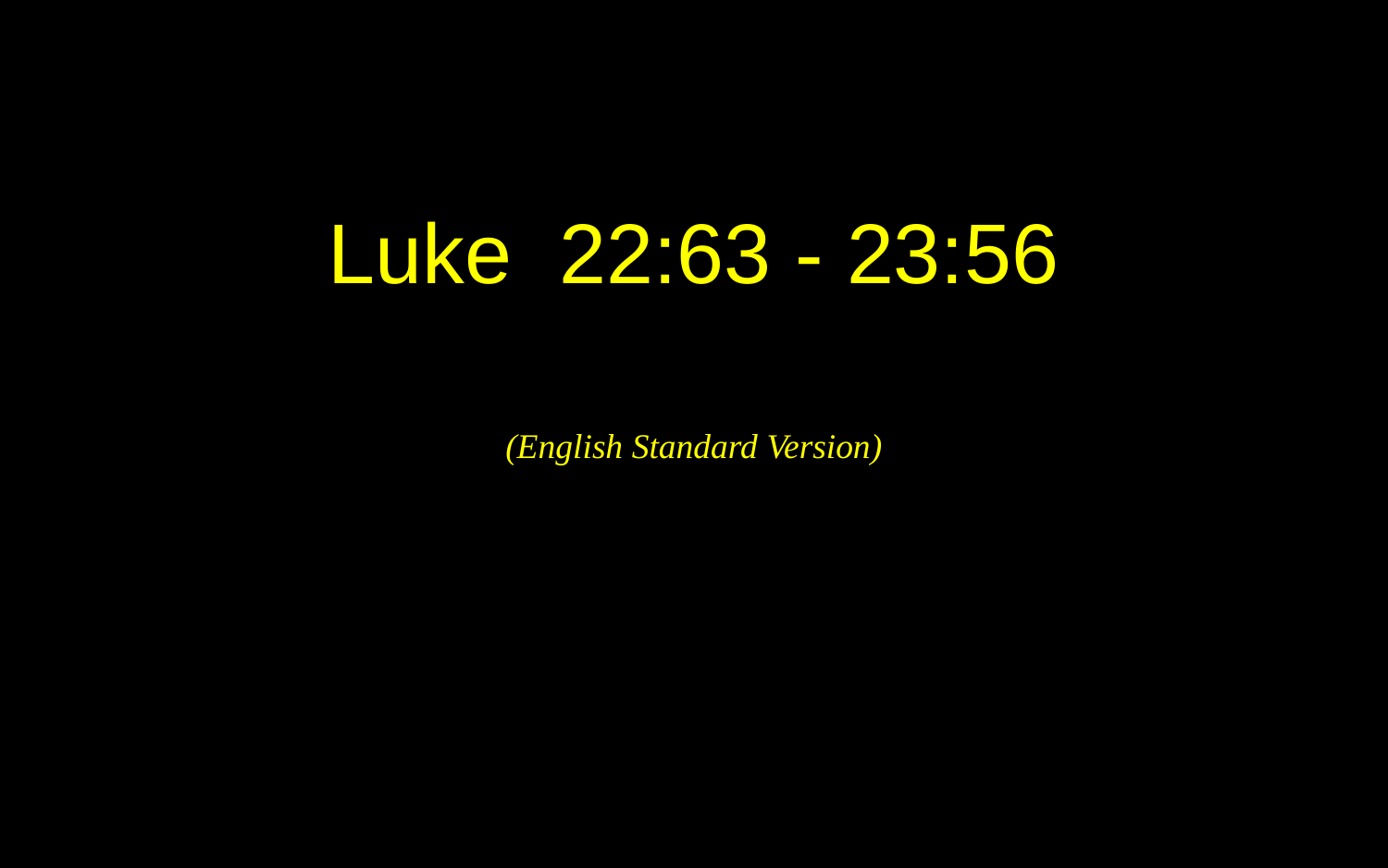

Luke  22:63 - 23:56

(English Standard Version)